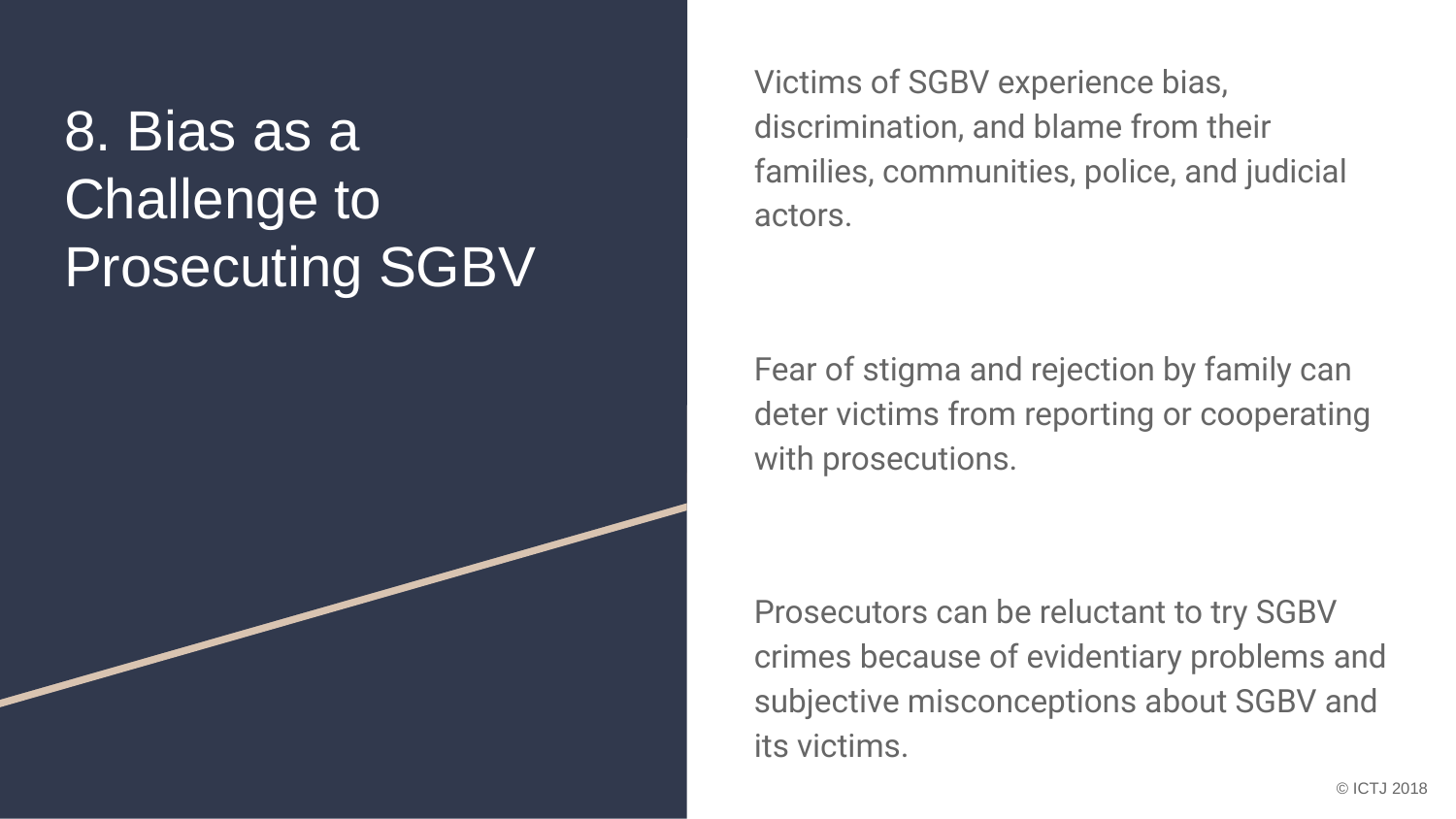

Victims of SGBV experience bias, discrimination, and blame from their families, communities, police, and judicial actors.

Fear of stigma and rejection by family can deter victims from reporting or cooperating with prosecutions.

Prosecutors can be reluctant to try SGBV crimes because of evidentiary problems and subjective misconceptions about SGBV and its victims.
# 8. Bias as a Challenge to Prosecuting SGBV
© ICTJ 2018